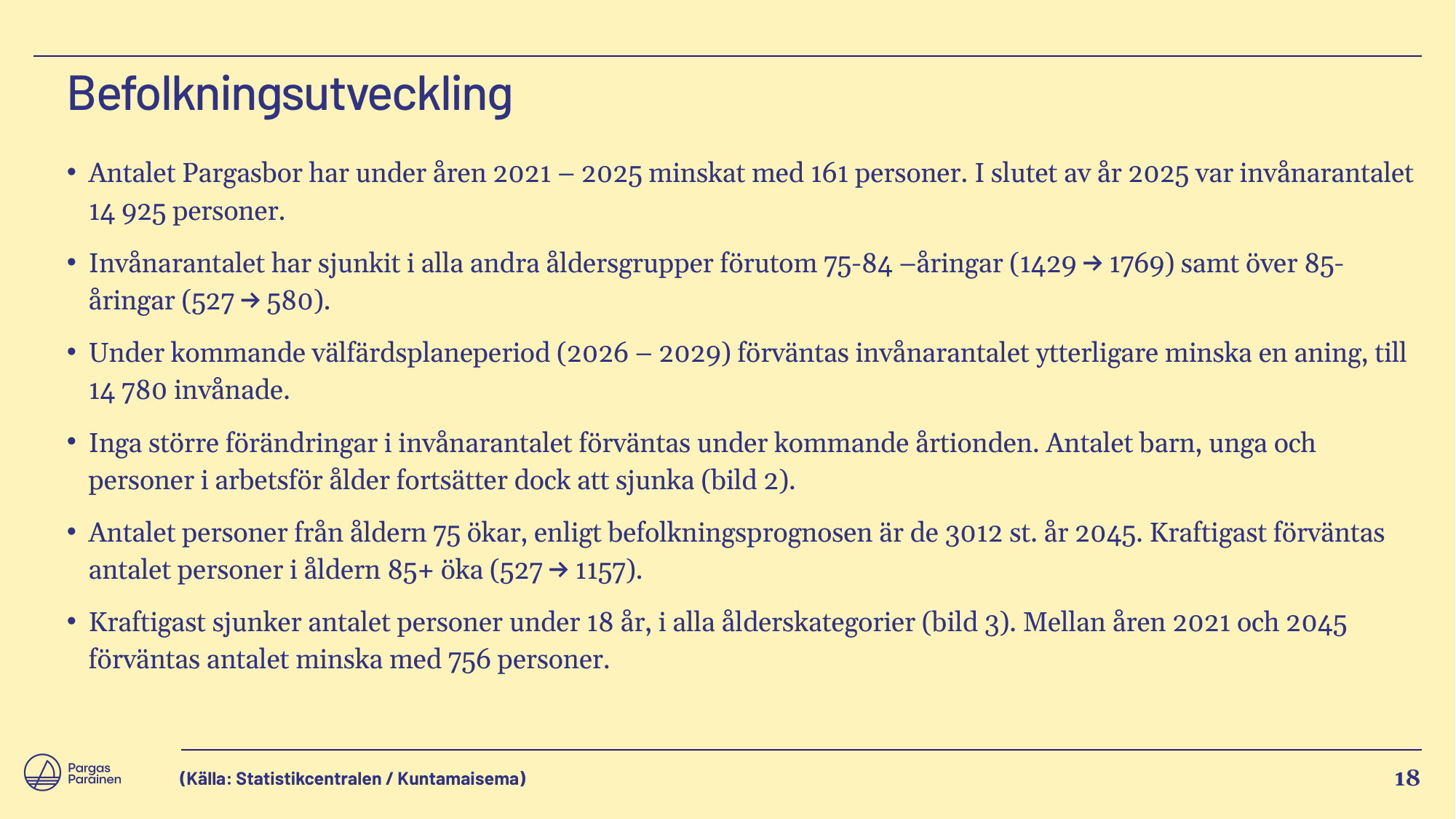

# Befolkningsutveckling
Antalet Pargasbor har under åren 2021 – 2025 minskat med 161 personer. I slutet av år 2025 var invånarantalet 14 925 personer.
Invånarantalet har sjunkit i alla andra åldersgrupper förutom 75-84 –åringar (1429 → 1769) samt över 85-åringar (527 → 580).
Under kommande välfärdsplaneperiod (2026 – 2029) förväntas invånarantalet ytterligare minska en aning, till 14 780 invånade.
Inga större förändringar i invånarantalet förväntas under kommande årtionden. Antalet barn, unga och personer i arbetsför ålder fortsätter dock att sjunka (bild 2).
Antalet personer från åldern 75 ökar, enligt befolkningsprognosen är de 3012 st. år 2045. Kraftigast förväntas antalet personer i åldern 85+ öka (527 → 1157).
Kraftigast sjunker antalet personer under 18 år, i alla ålderskategorier (bild 3). Mellan åren 2021 och 2045 förväntas antalet minska med 756 personer.

(Källa: Statistikcentralen / Kuntamaisema)
18